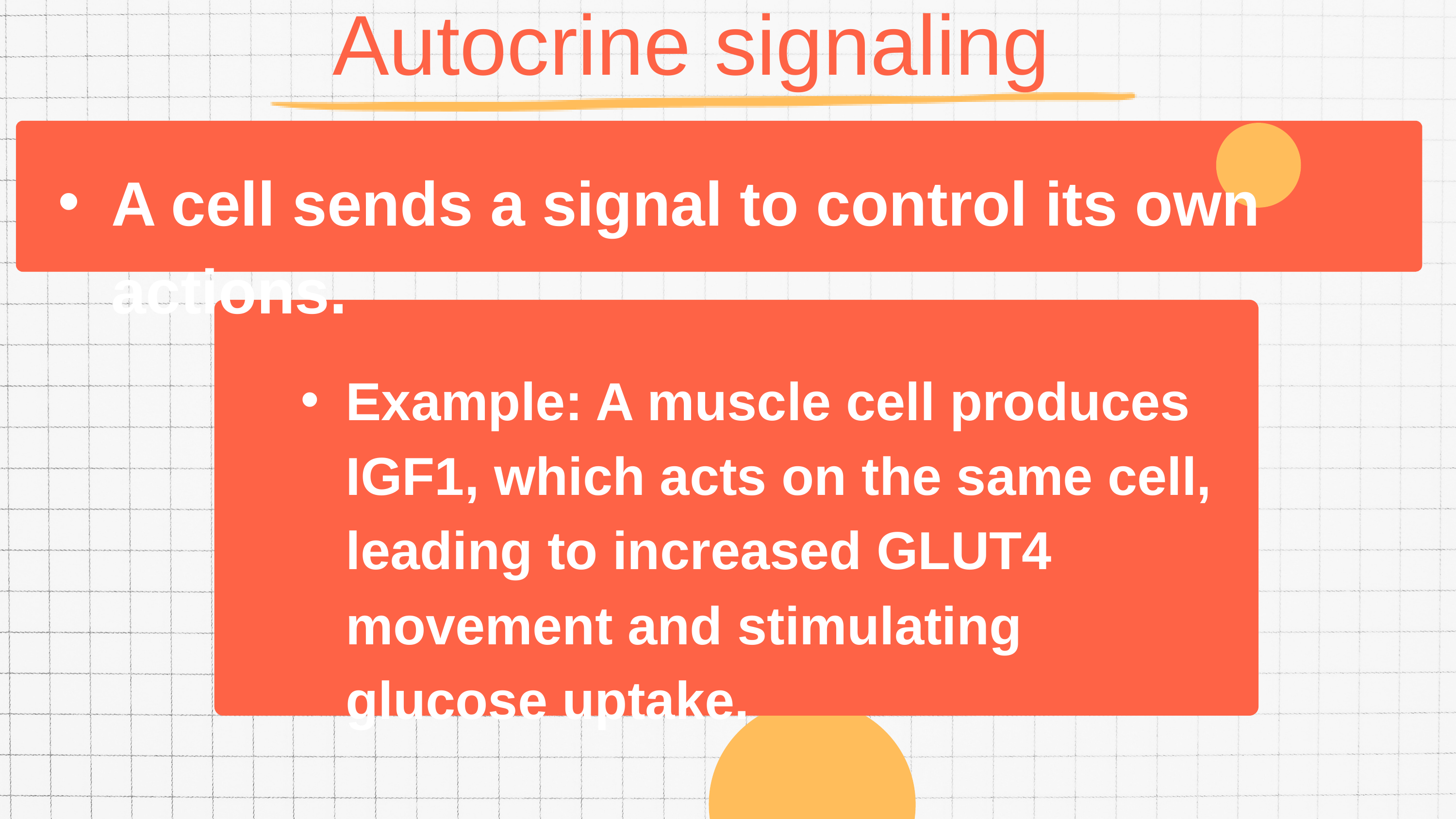

Autocrine signaling

A cell sends a signal to control its own actions.

Example: A muscle cell produces IGF1, which acts on the same cell, leading to increased GLUT4 movement and stimulating glucose uptake.